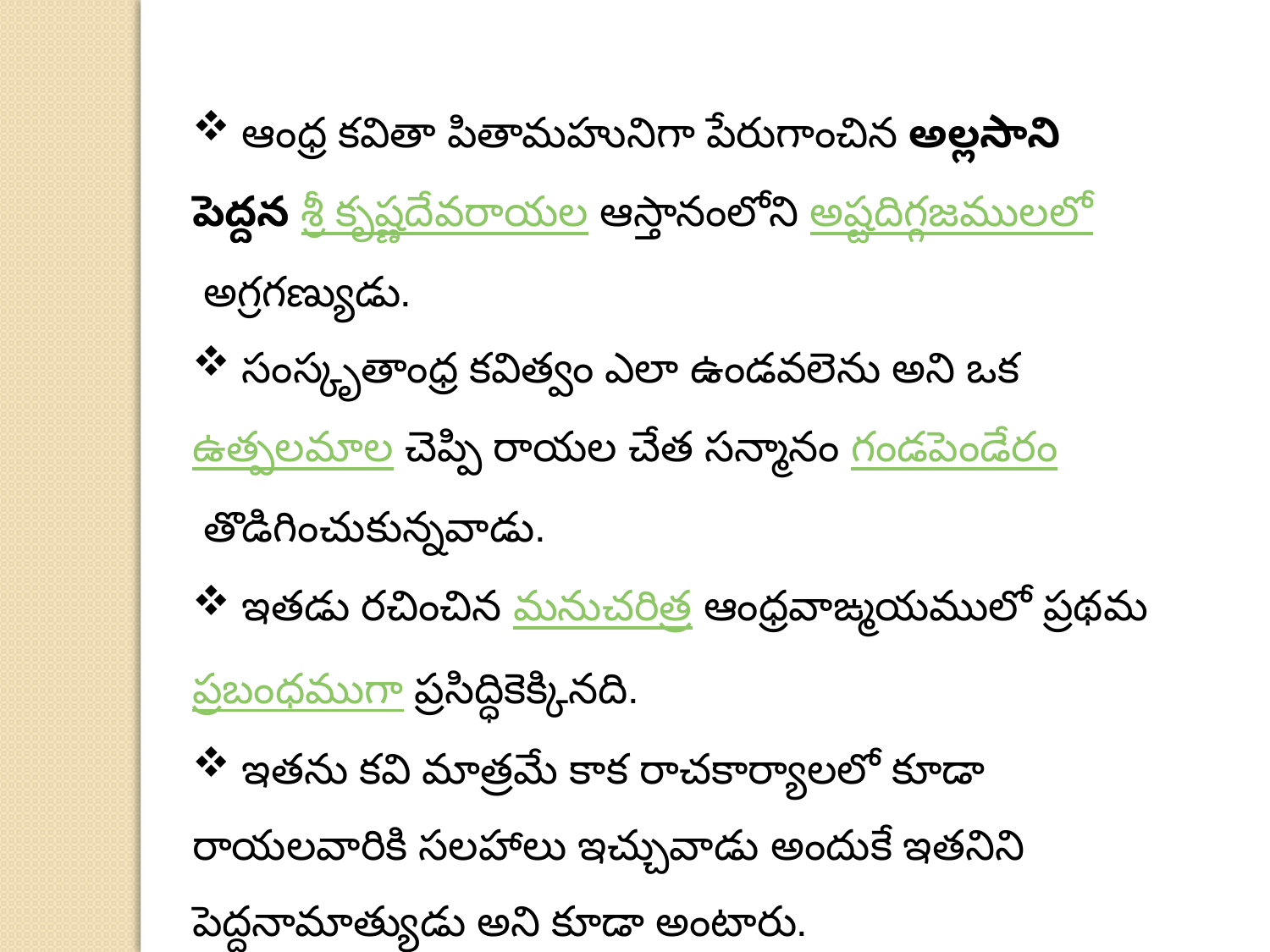

ఆంధ్ర కవితా పితామహునిగా పేరుగాంచిన అల్లసాని పెద్దన శ్రీ కృష్ణదేవరాయల ఆస్తానంలోని అష్టదిగ్గజములలో అగ్రగణ్యుడు.
 సంస్కృతాంధ్ర కవిత్వం ఎలా ఉండవలెను అని ఒక ఉత్పలమాల చెప్పి రాయల చేత సన్మానం గండపెండేరం తొడిగించుకున్నవాడు.
 ఇతడు రచించిన మనుచరిత్ర ఆంధ్రవాఙ్మయములో ప్రథమ ప్రబంధముగా ప్రసిద్ధికెక్కినది.
 ఇతను కవి మాత్రమే కాక రాచకార్యాలలో కూడా రాయలవారికి సలహాలు ఇచ్చువాడు అందుకే ఇతనిని పెద్దనామాత్యుడు అని కూడా అంటారు.